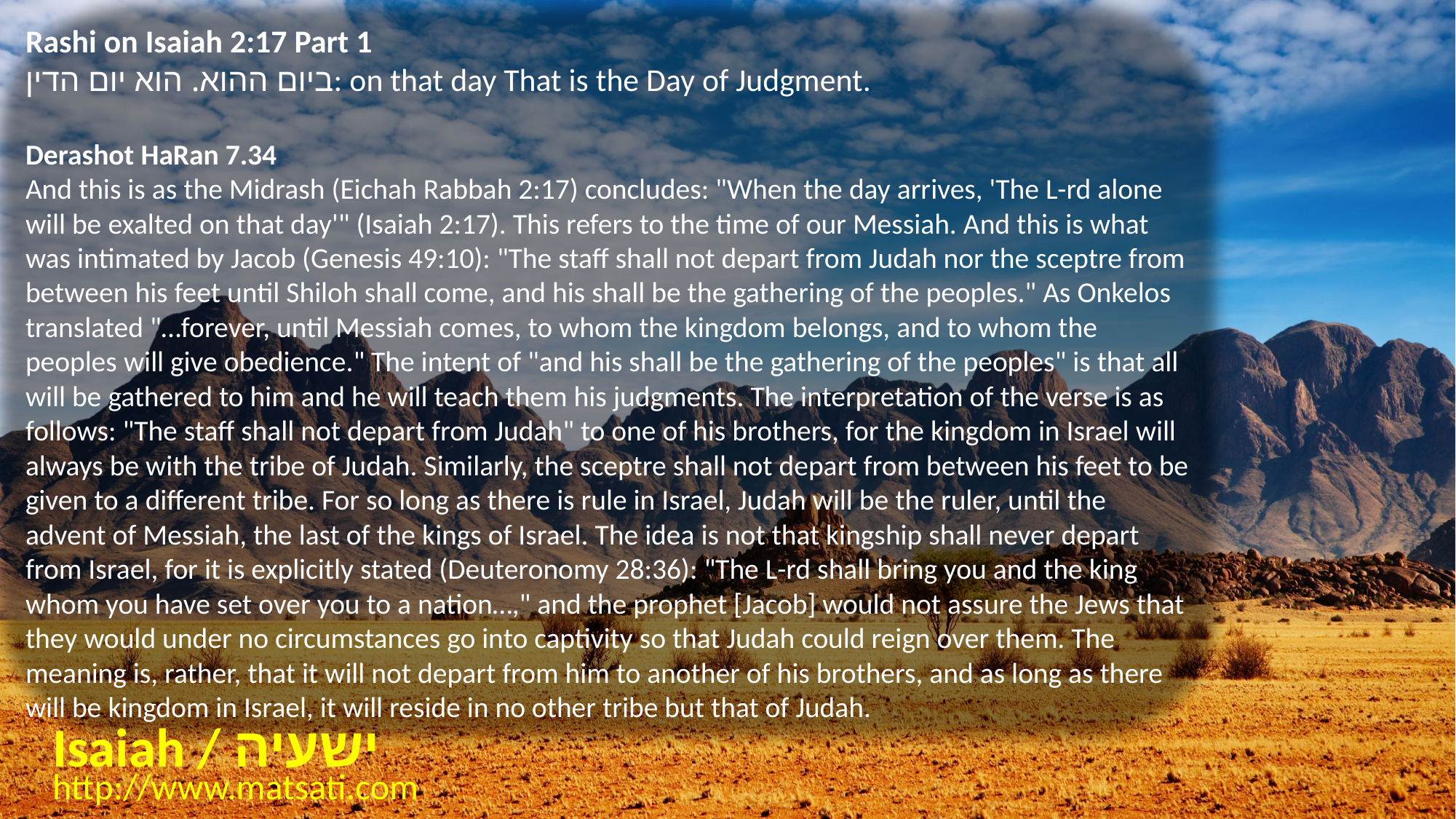

Rashi on Isaiah 2:17 Part 1
ביום ההוא. הוא יום הדין: on that day That is the Day of Judgment.

Derashot HaRan 7.34
And this is as the Midrash (Eichah Rabbah 2:17) concludes: "When the day arrives, 'The L-rd alone will be exalted on that day'" (Isaiah 2:17). This refers to the time of our Messiah. And this is what was intimated by Jacob (Genesis 49:10): "The staff shall not depart from Judah nor the sceptre from between his feet until Shiloh shall come, and his shall be the gathering of the peoples." As Onkelos translated "…forever, until Messiah comes, to whom the kingdom belongs, and to whom the peoples will give obedience." The intent of "and his shall be the gathering of the peoples" is that all will be gathered to him and he will teach them his judgments. The interpretation of the verse is as follows: "The staff shall not depart from Judah" to one of his brothers, for the kingdom in Israel will always be with the tribe of Judah. Similarly, the sceptre shall not depart from between his feet to be given to a different tribe. For so long as there is rule in Israel, Judah will be the ruler, until the advent of Messiah, the last of the kings of Israel. The idea is not that kingship shall never depart from Israel, for it is explicitly stated (Deuteronomy 28:36): "The L-rd shall bring you and the king whom you have set over you to a nation…," and the prophet [Jacob] would not assure the Jews that they would under no circumstances go into captivity so that Judah could reign over them. The meaning is, rather, that it will not depart from him to another of his brothers, and as long as there will be kingdom in Israel, it will reside in no other tribe but that of Judah.

Isaiah / ישעיה
http://www.matsati.com